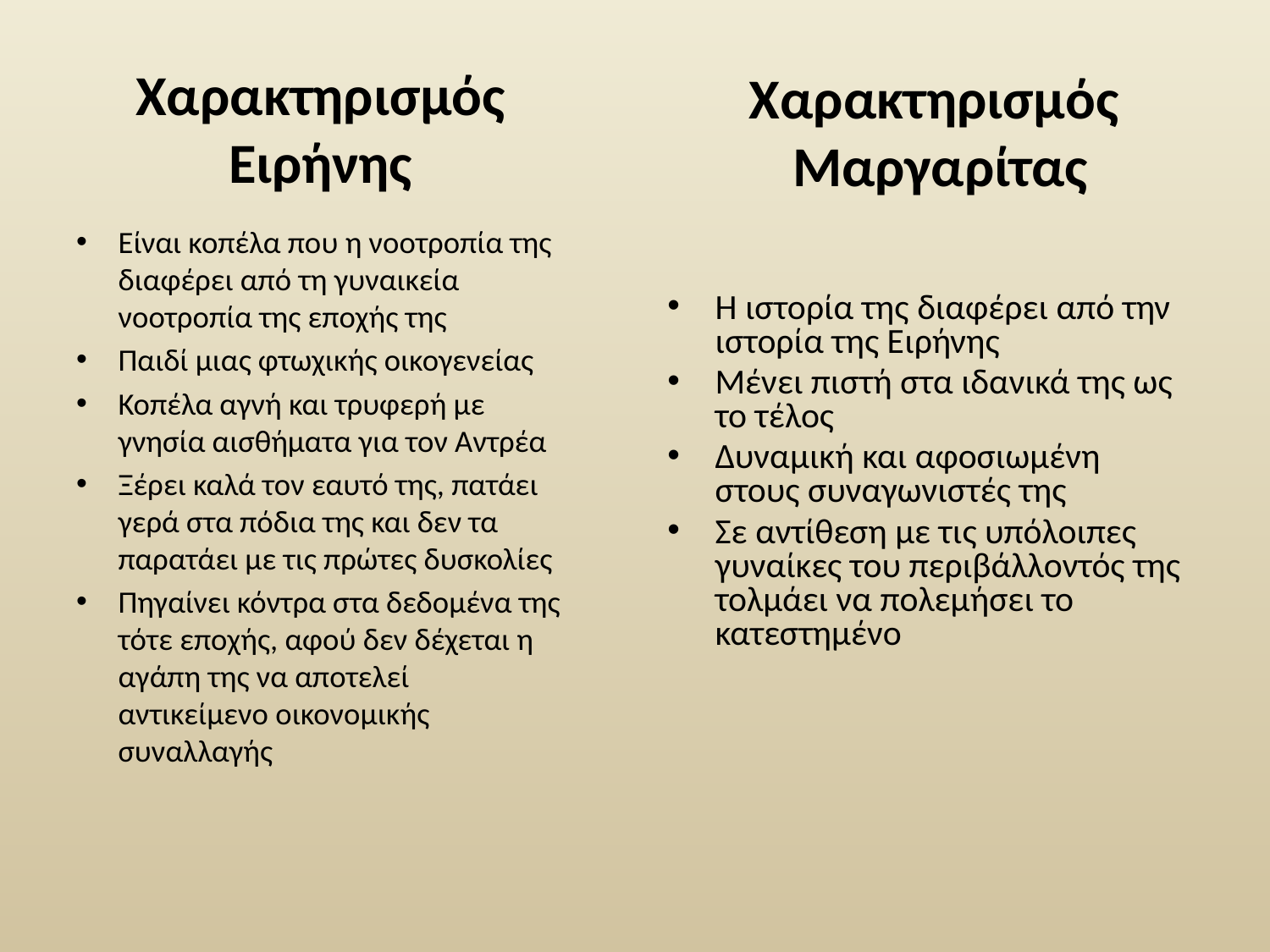

Χαρακτηρισμός
 Μαργαρίτας
# Χαρακτηρισμός Ειρήνης
Είναι κοπέλα που η νοοτροπία της διαφέρει από τη γυναικεία νοοτροπία της εποχής της
Παιδί μιας φτωχικής οικογενείας
Κοπέλα αγνή και τρυφερή με γνησία αισθήματα για τον Αντρέα
Ξέρει καλά τον εαυτό της, πατάει γερά στα πόδια της και δεν τα παρατάει με τις πρώτες δυσκολίες
Πηγαίνει κόντρα στα δεδομένα της τότε εποχής, αφού δεν δέχεται η αγάπη της να αποτελεί αντικείμενο οικονομικής συναλλαγής

Η ιστορία της διαφέρει από την ιστορία της Ειρήνης
Μένει πιστή στα ιδανικά της ως το τέλος
Δυναμική και αφοσιωμένη στους συναγωνιστές της
Σε αντίθεση με τις υπόλοιπες γυναίκες του περιβάλλοντός της τολμάει να πολεμήσει το κατεστημένο